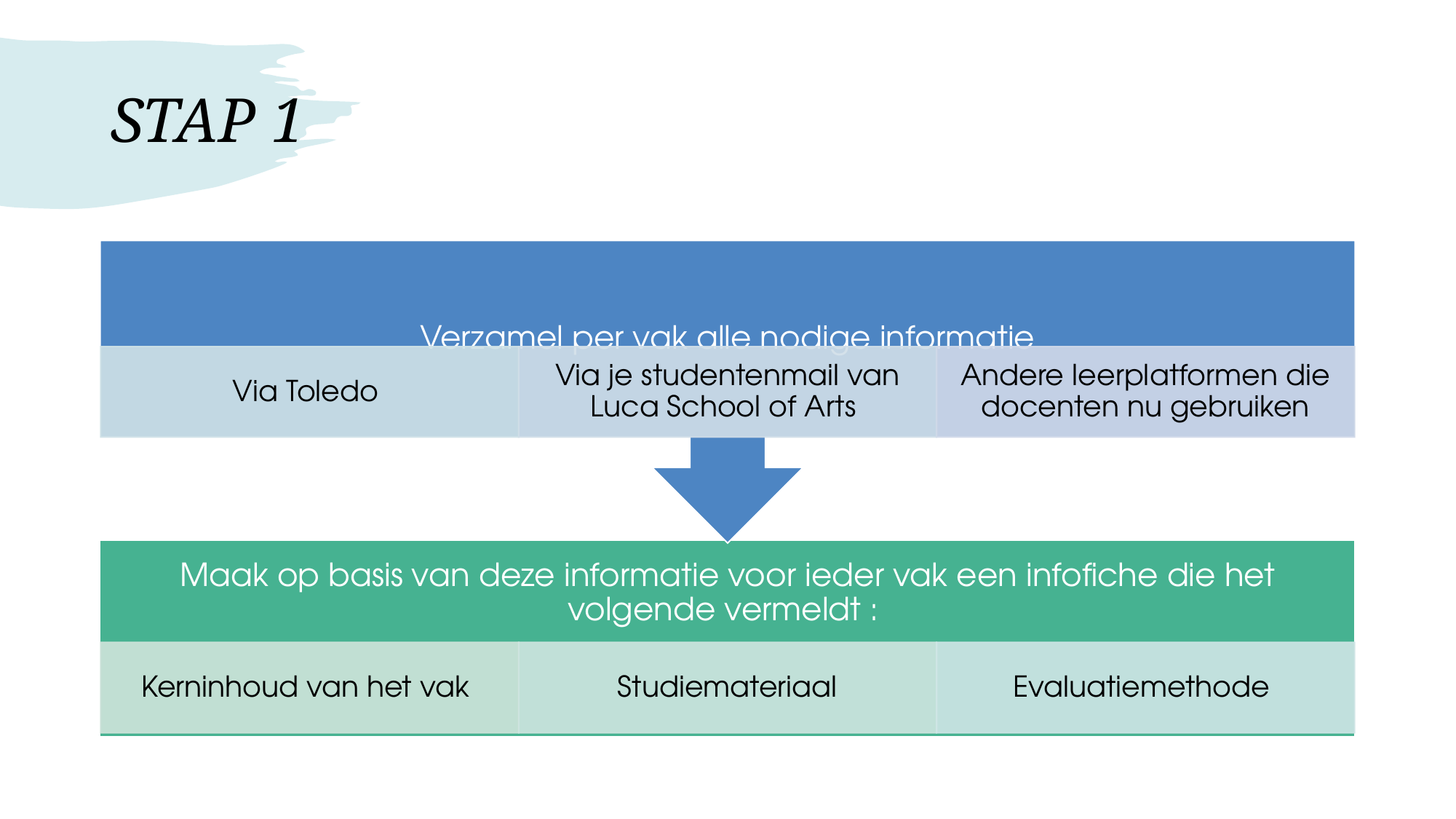

# STAP 1
Maak op basis van deze informatie voor ieder vak een infofiche die het volgende vermeldt :
Kerninhoud van het vak
Studiemateriaal
Evaluatiemethode
Verzamel per vak alle nodige informatie
Via Toledo
Via je studentenmail van Luca School of Arts
Andere leerplatformen die docenten nu gebruiken